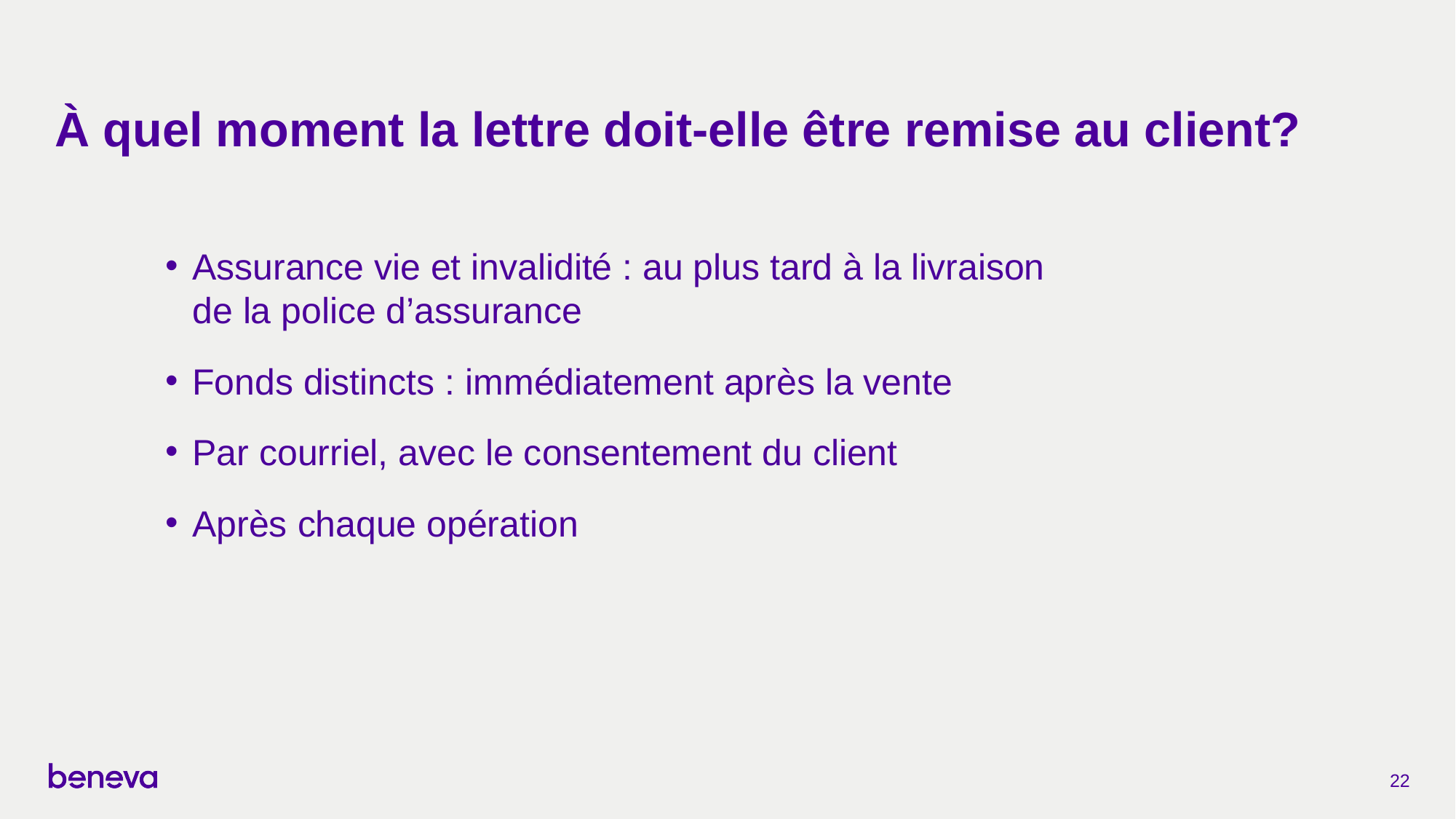

# À quel moment la lettre doit-elle être remise au client?
Assurance vie et invalidité : au plus tard à la livraison
de la police d’assurance
Fonds distincts : immédiatement après la vente
Par courriel, avec le consentement du client
Après chaque opération
22